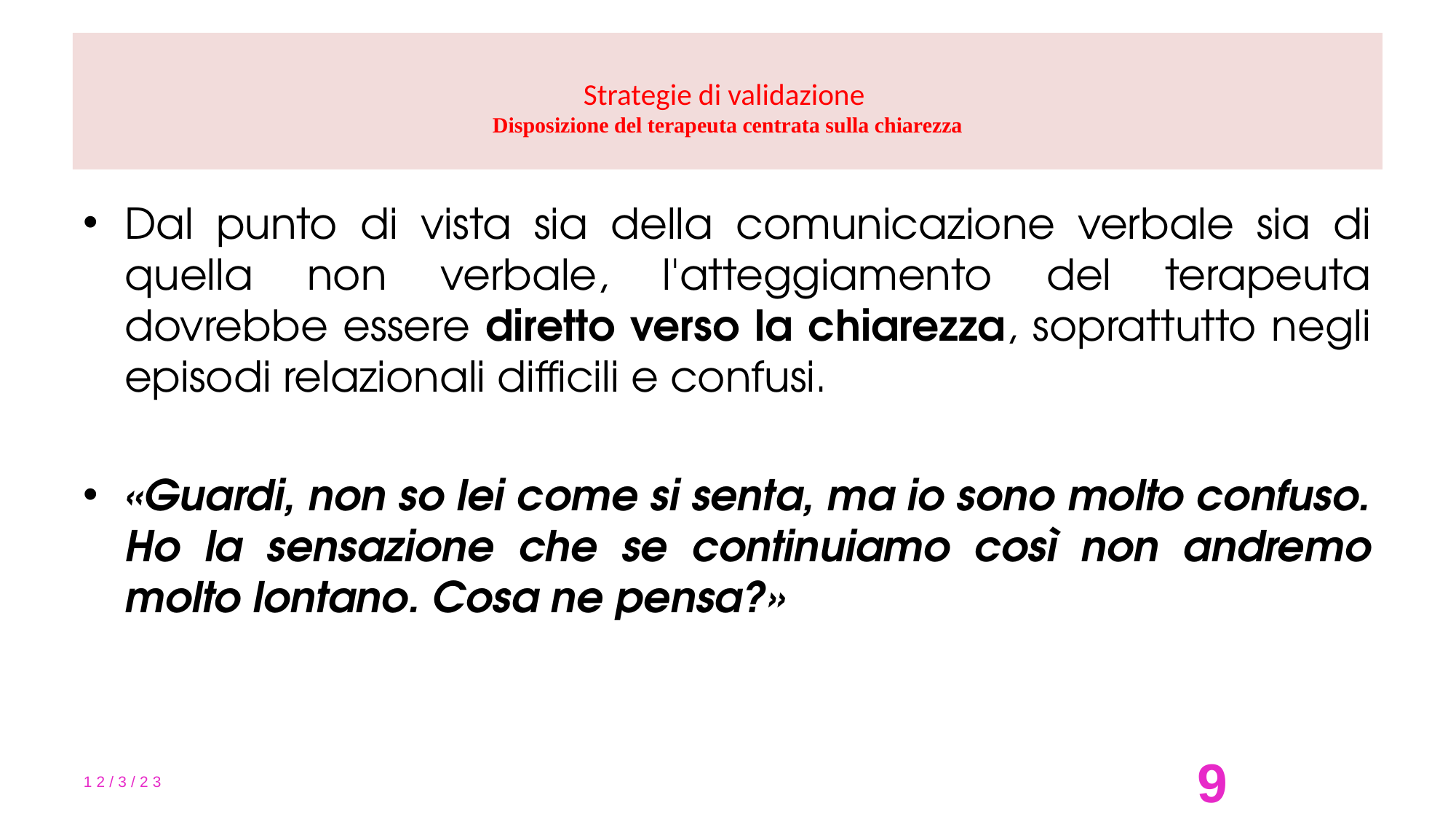

# Strategie di validazione Disposizione del terapeuta centrata sulla chiarezza
Dal punto di vista sia della comunicazione verbale sia di quella non verbale, l'atteggiamento del terapeuta dovrebbe essere diretto verso la chiarezza, soprattutto negli episodi relazionali difficili e confusi.

«Guardi, non so lei come si senta, ma io sono molto confuso. Ho la sensazione che se continuiamo così non andremo molto lontano. Cosa ne pensa?»

12/3/23

9